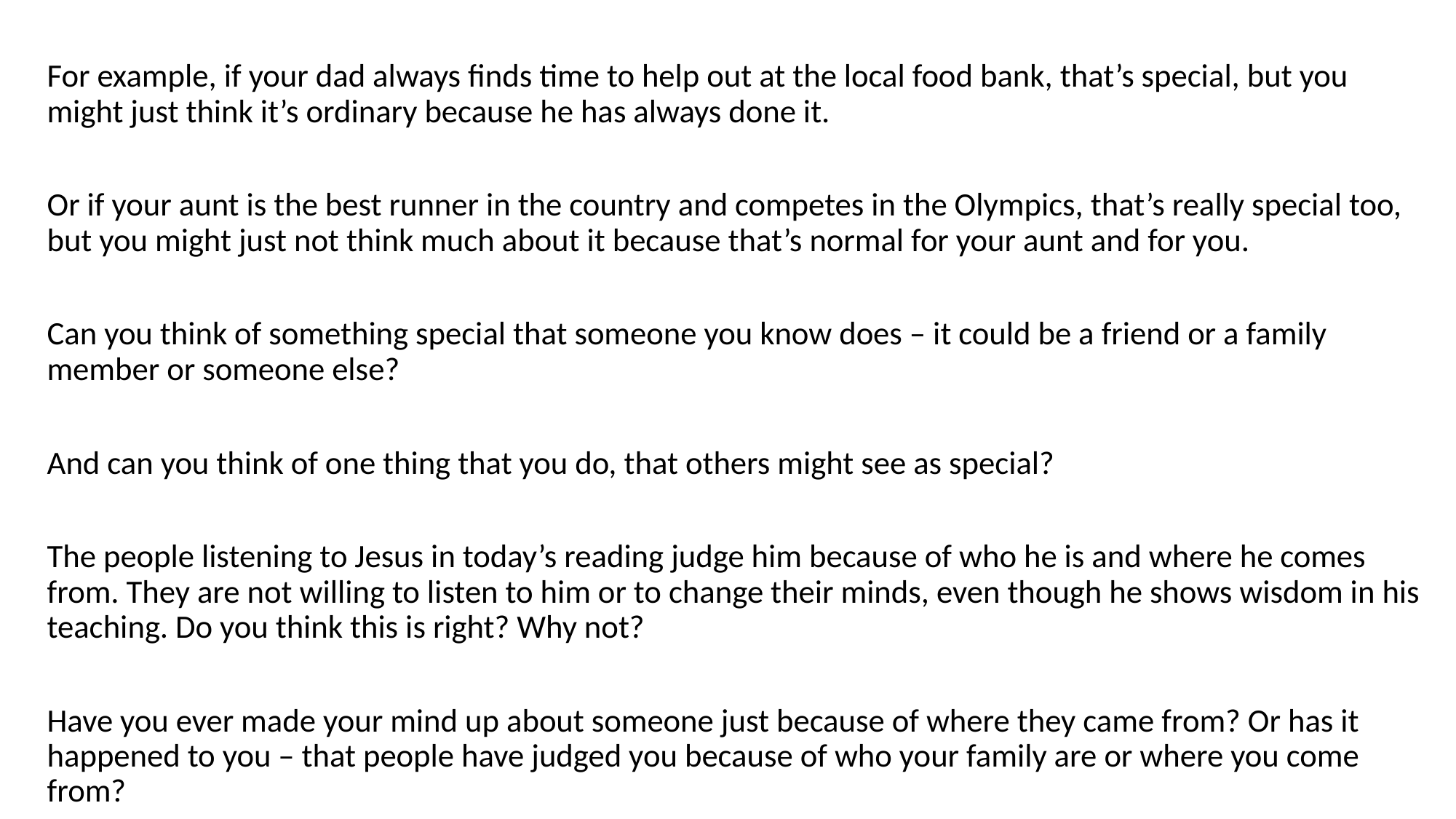

For example, if your dad always finds time to help out at the local food bank, that’s special, but you might just think it’s ordinary because he has always done it.

Or if your aunt is the best runner in the country and competes in the Olympics, that’s really special too, but you might just not think much about it because that’s normal for your aunt and for you.

Can you think of something special that someone you know does – it could be a friend or a family member or someone else?

And can you think of one thing that you do, that others might see as special?

The people listening to Jesus in today’s reading judge him because of who he is and where he comes from. They are not willing to listen to him or to change their minds, even though he shows wisdom in his teaching. Do you think this is right? Why not?

Have you ever made your mind up about someone just because of where they came from? Or has it happened to you – that people have judged you because of who your family are or where you come from?